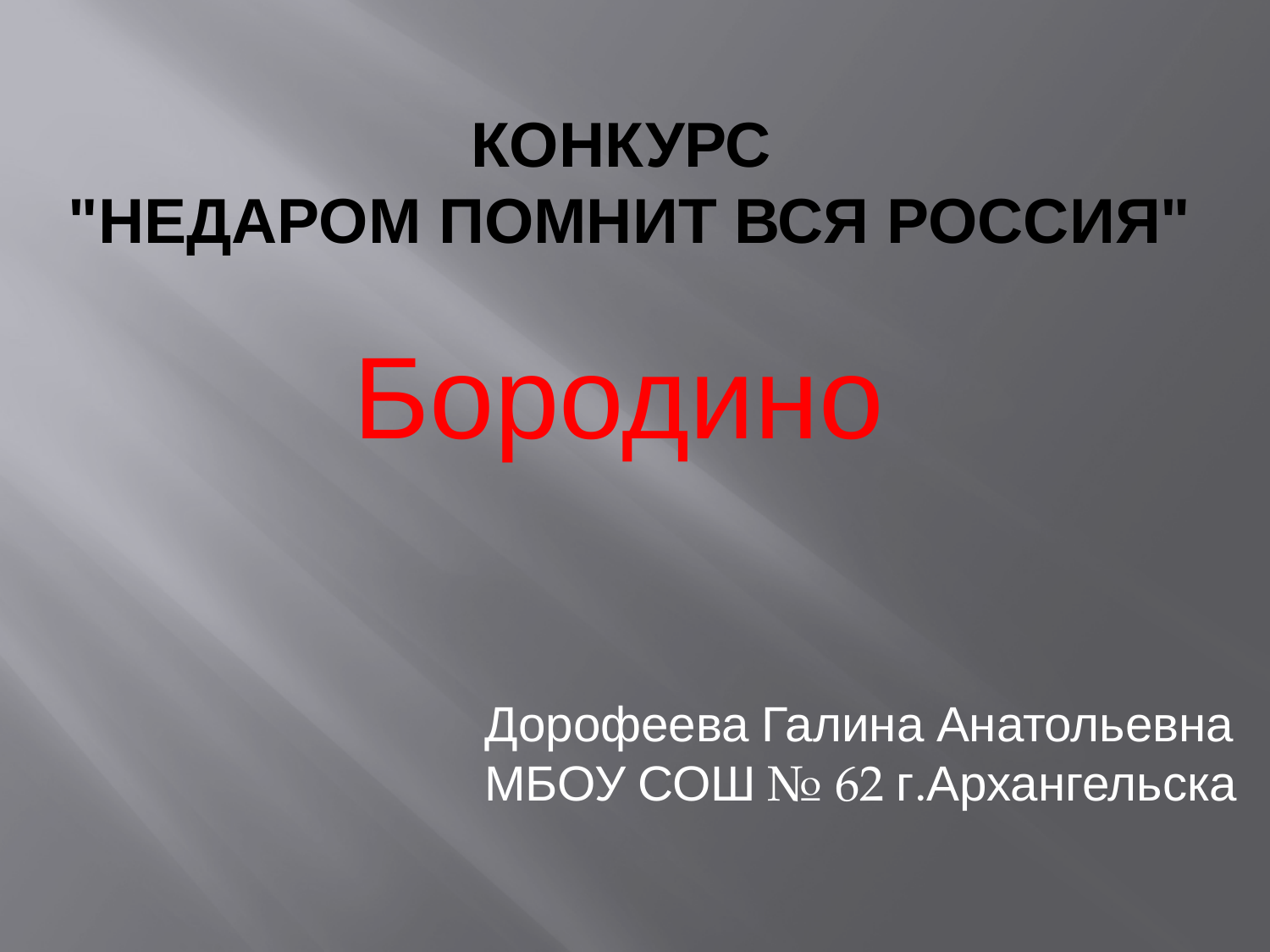

# Конкурс "Недаром помнит вся Россия"
Бородино
Дорофеева Галина Анатольевна
МБОУ СОШ № 62 г.Архангельска